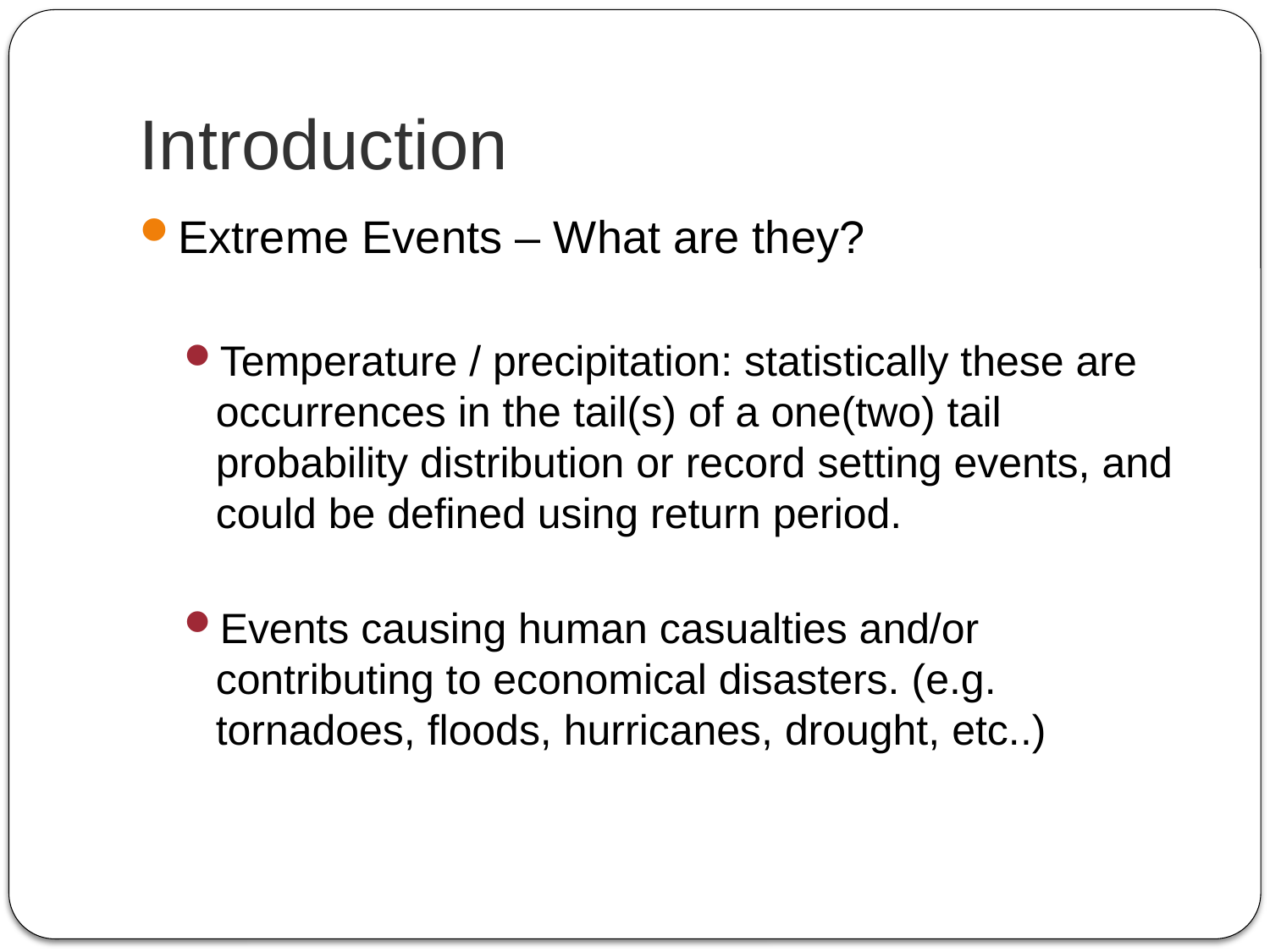

# Introduction
Extreme Events – What are they?

Temperature / precipitation: statistically these are occurrences in the tail(s) of a one(two) tail probability distribution or record setting events, and could be defined using return period.

Events causing human casualties and/or contributing to economical disasters. (e.g. tornadoes, floods, hurricanes, drought, etc..)